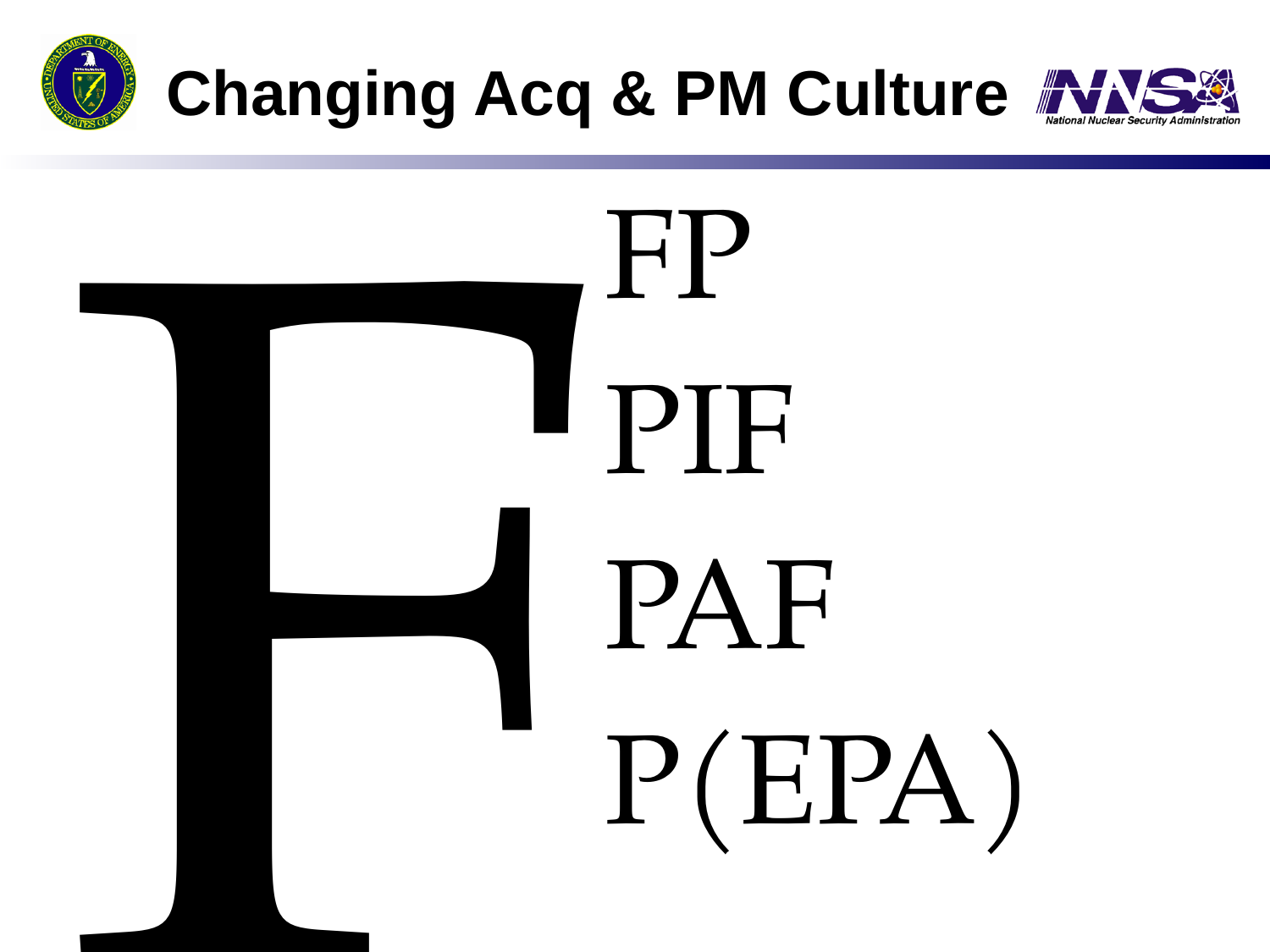

F
# Changing Acq & PM Culture
FP
PIF
PAF
P(EPA)